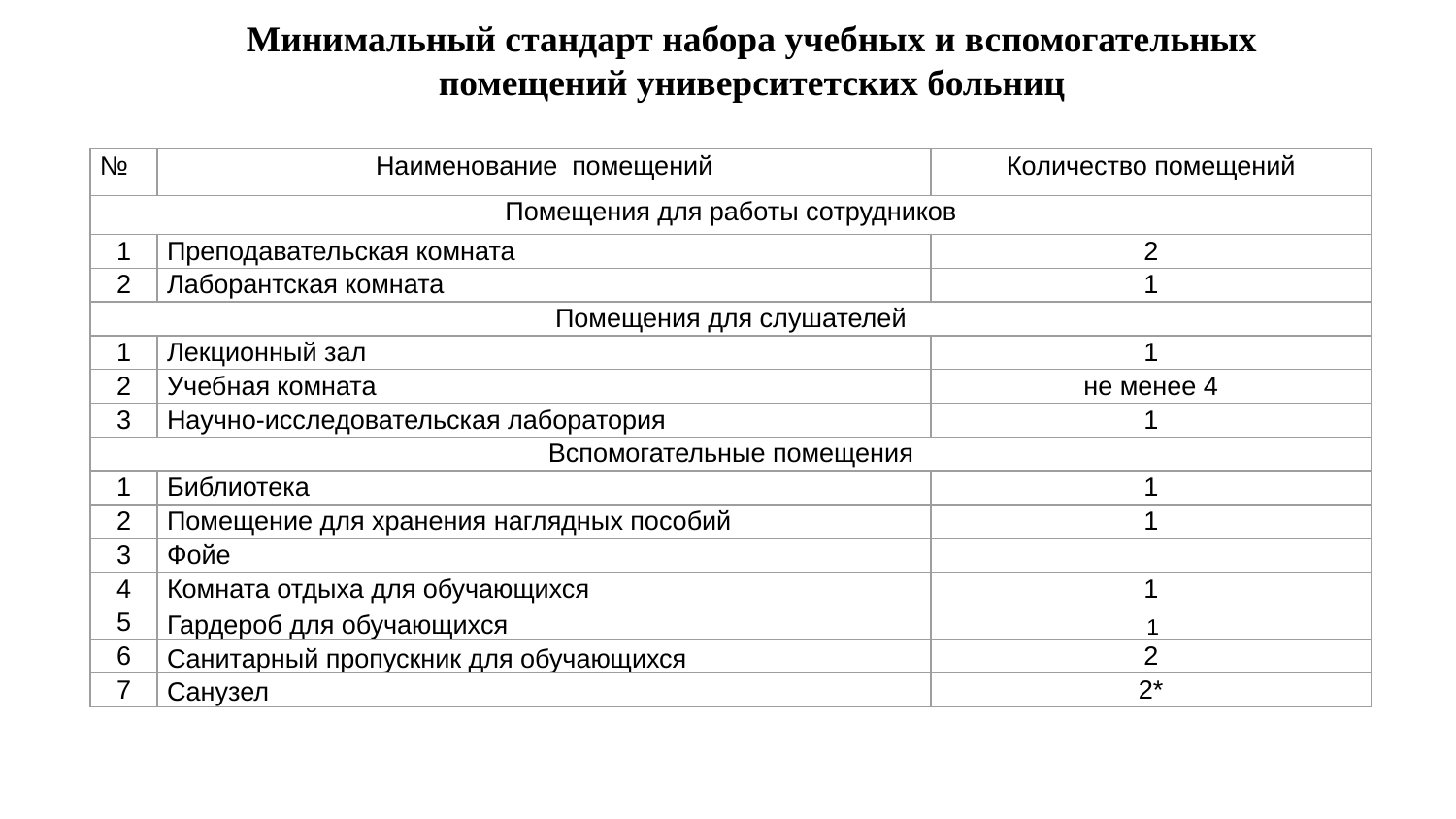

# Минимальный стандарт набора учебных и вспомогательных
помещений университетских больниц
| № | Наименование помещений | Количество помещений |
| --- | --- | --- |
| Помещения для работы сотрудников |  |  |
| 1 | Преподавательская комната | 2 |
| 2 | Лаборантская комната | 1 |
| Помещения для слушателей |  |  |
| 1 | Лекционный зал | 1 |
| 2 | Учебная комната | не менее 4 |
| 3 | Научно-исследовательская лаборатория | 1 |
| Вспомогательные помещения |  |  |
| 1 | Библиотека | 1 |
| 2 | Помещение для хранения наглядных пособий | 1 |
| 3 | Фойе |  |
| 4 | Комната отдыха для обучающихся | 1 |
| 5 | Гардероб для обучающихся | 1 |
| 6 | Санитарный пропускник для обучающихся | 2 |
| 7 | Санузел | 2\* |